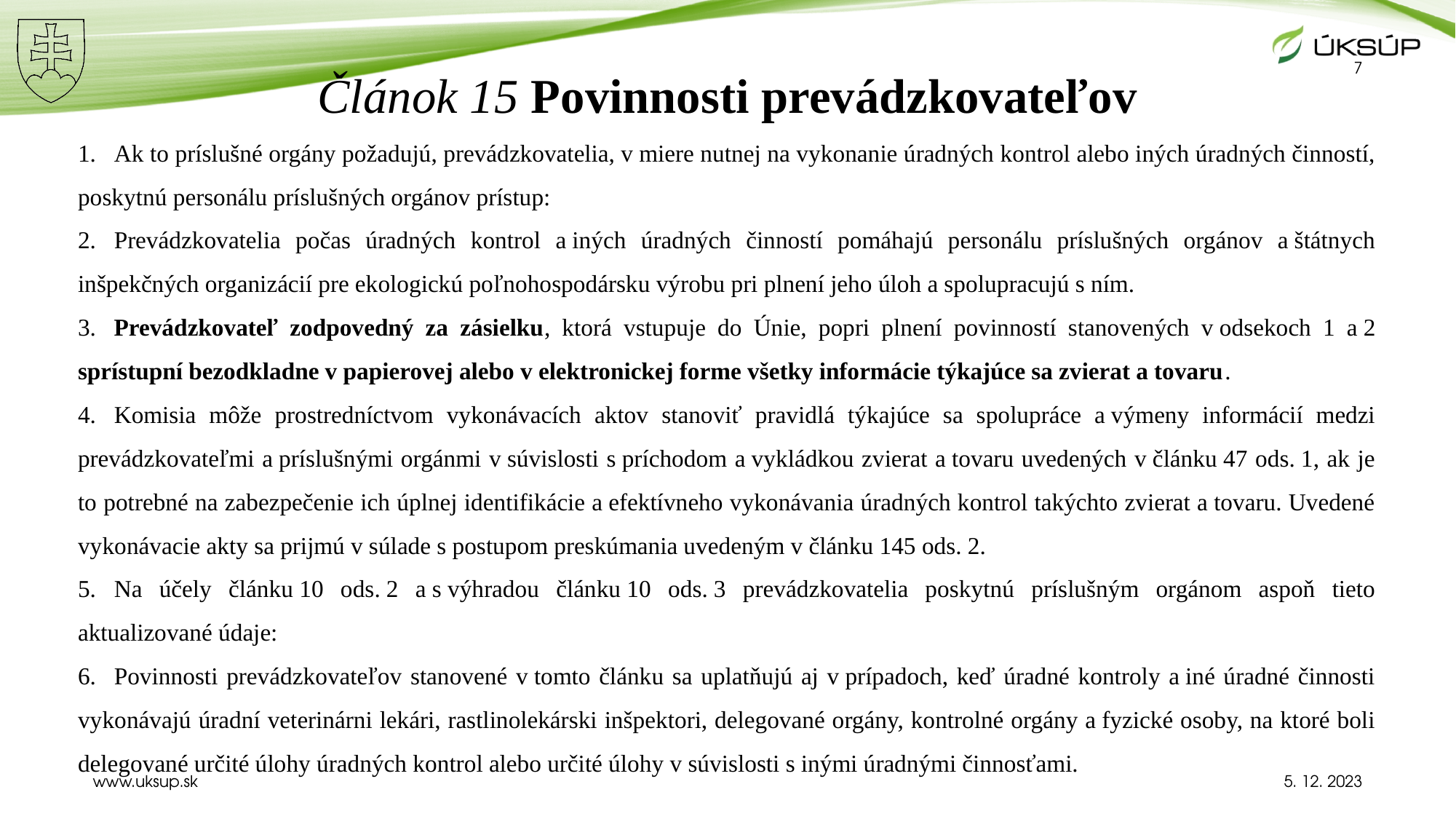

Článok 15 Povinnosti prevádzkovateľov
1.   Ak to príslušné orgány požadujú, prevádzkovatelia, v miere nutnej na vykonanie úradných kontrol alebo iných úradných činností, poskytnú personálu príslušných orgánov prístup:
2.   Prevádzkovatelia počas úradných kontrol a iných úradných činností pomáhajú personálu príslušných orgánov a štátnych inšpekčných organizácií pre ekologickú poľnohospodársku výrobu pri plnení jeho úloh a spolupracujú s ním.
3.   Prevádzkovateľ zodpovedný za zásielku, ktorá vstupuje do Únie, popri plnení povinností stanovených v odsekoch 1 a 2 sprístupní bezodkladne v papierovej alebo v elektronickej forme všetky informácie týkajúce sa zvierat a tovaru.
4.   Komisia môže prostredníctvom vykonávacích aktov stanoviť pravidlá týkajúce sa spolupráce a výmeny informácií medzi prevádzkovateľmi a príslušnými orgánmi v súvislosti s príchodom a vykládkou zvierat a tovaru uvedených v článku 47 ods. 1, ak je to potrebné na zabezpečenie ich úplnej identifikácie a efektívneho vykonávania úradných kontrol takýchto zvierat a tovaru. Uvedené vykonávacie akty sa prijmú v súlade s postupom preskúmania uvedeným v článku 145 ods. 2.
5.   Na účely článku 10 ods. 2 a s výhradou článku 10 ods. 3 prevádzkovatelia poskytnú príslušným orgánom aspoň tieto aktualizované údaje:
6.   Povinnosti prevádzkovateľov stanovené v tomto článku sa uplatňujú aj v prípadoch, keď úradné kontroly a iné úradné činnosti vykonávajú úradní veterinárni lekári, rastlinolekárski inšpektori, delegované orgány, kontrolné orgány a fyzické osoby, na ktoré boli delegované určité úlohy úradných kontrol alebo určité úlohy v súvislosti s inými úradnými činnosťami.
7
| a) | k vybaveniu, dopravným prostriedkom, do priestorov a na iné miesta pod ich kontrolou, ako aj do ich okolia; |
| --- | --- |
| b) | špecifické činnosti, ktoré vykonávajú, vrátane činností vykonávaných prostredníctvom komunikácie na diaľku, ako aj miesta pod ich kontrolou. |
| --- | --- |
| b) | k svojim automatizovaným systémom riadenia informácií; |
| --- | --- |
| c) | k zvieratám a tovaru pod ich kontrolou; |
| --- | --- |
| d) | k svojim dokumentom a k iným relevantným informáciám. |
| --- | --- |
| a) | svoje meno a právnu formu a |
| --- | --- |
www.uksup.sk
5. 12. 2023